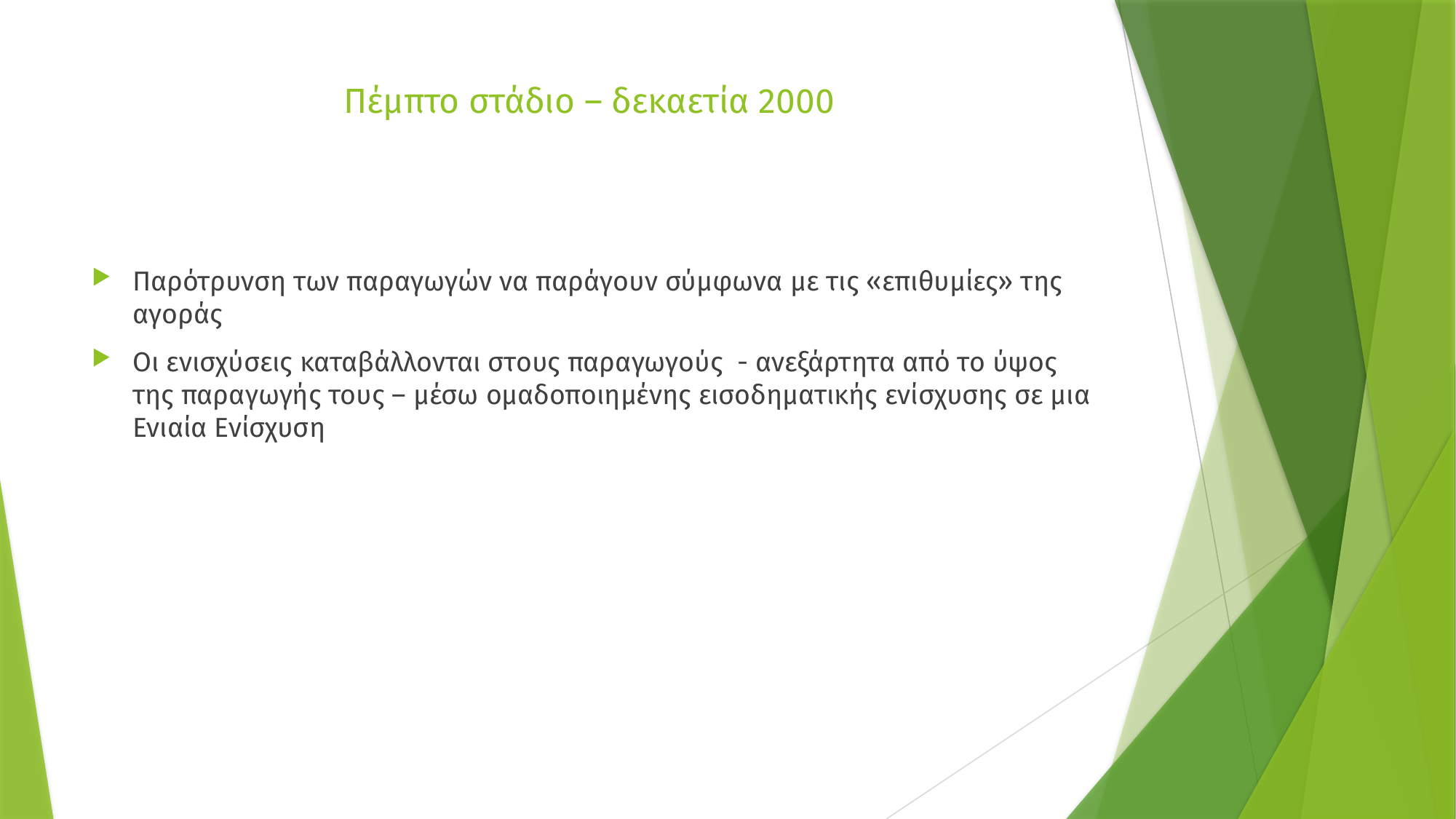

# Πέμπτο στάδιο – δεκαετία 2000
Παρότρυνση των παραγωγών να παράγουν σύμφωνα με τις «επιθυμίες» της αγοράς
Οι ενισχύσεις καταβάλλονται στους παραγωγούς  - ανεξάρτητα από το ύψος της παραγωγής τους – μέσω ομαδοποιημένης εισοδηματικής ενίσχυσης σε μια Ενιαία Ενίσχυση